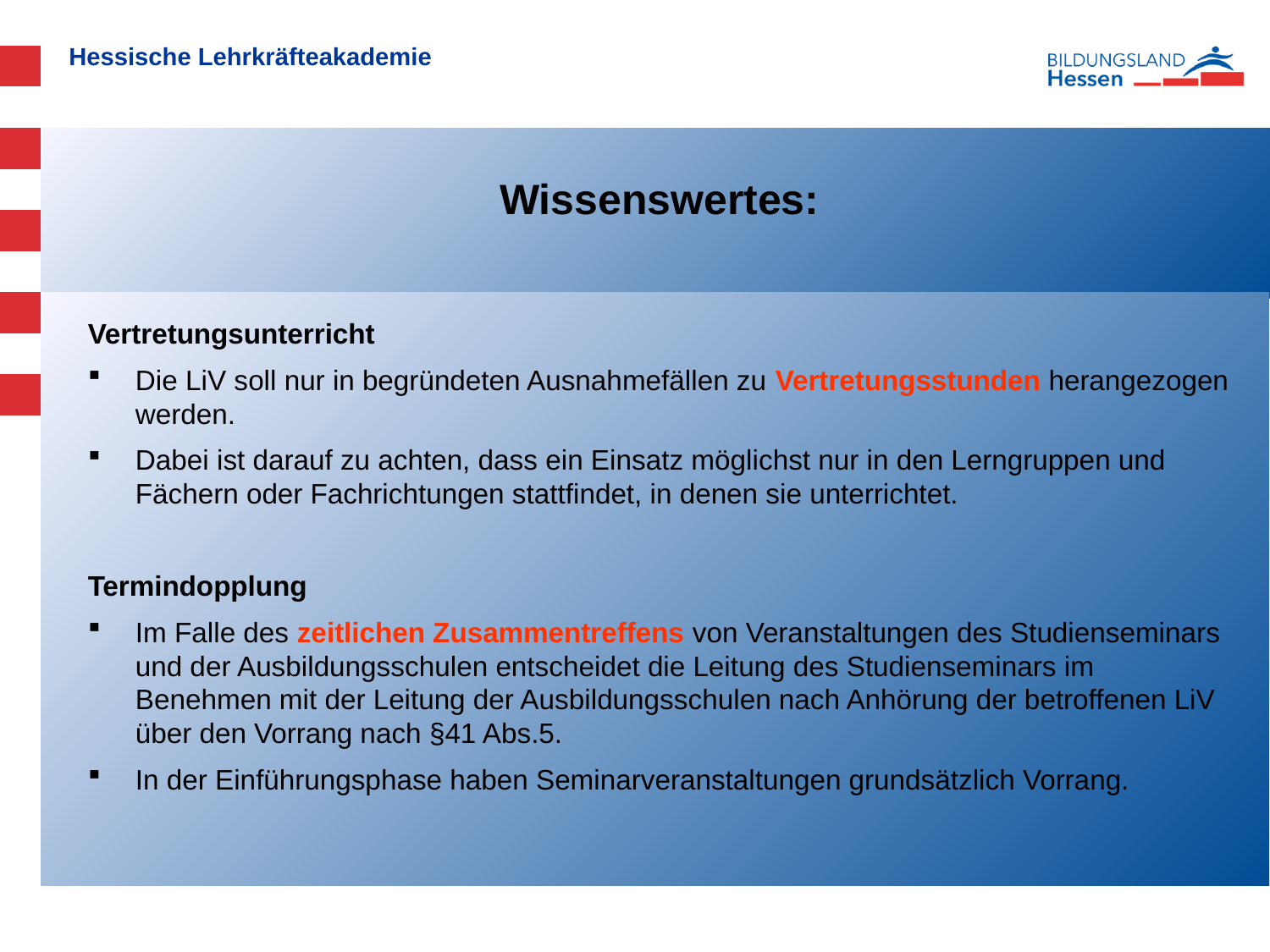

# Wissenswertes:
Vertretungsunterricht
Die LiV soll nur in begründeten Ausnahmefällen zu Vertretungsstunden herangezogen werden.
Dabei ist darauf zu achten, dass ein Einsatz möglichst nur in den Lerngruppen und Fächern oder Fachrichtungen stattfindet, in denen sie unterrichtet.

Termindopplung
Im Falle des zeitlichen Zusammentreffens von Veranstaltungen des Studienseminars und der Ausbildungsschulen entscheidet die Leitung des Studienseminars im Benehmen mit der Leitung der Ausbildungsschulen nach Anhörung der betroffenen LiV über den Vorrang nach §41 Abs.5.
In der Einführungsphase haben Seminarveranstaltungen grundsätzlich Vorrang.